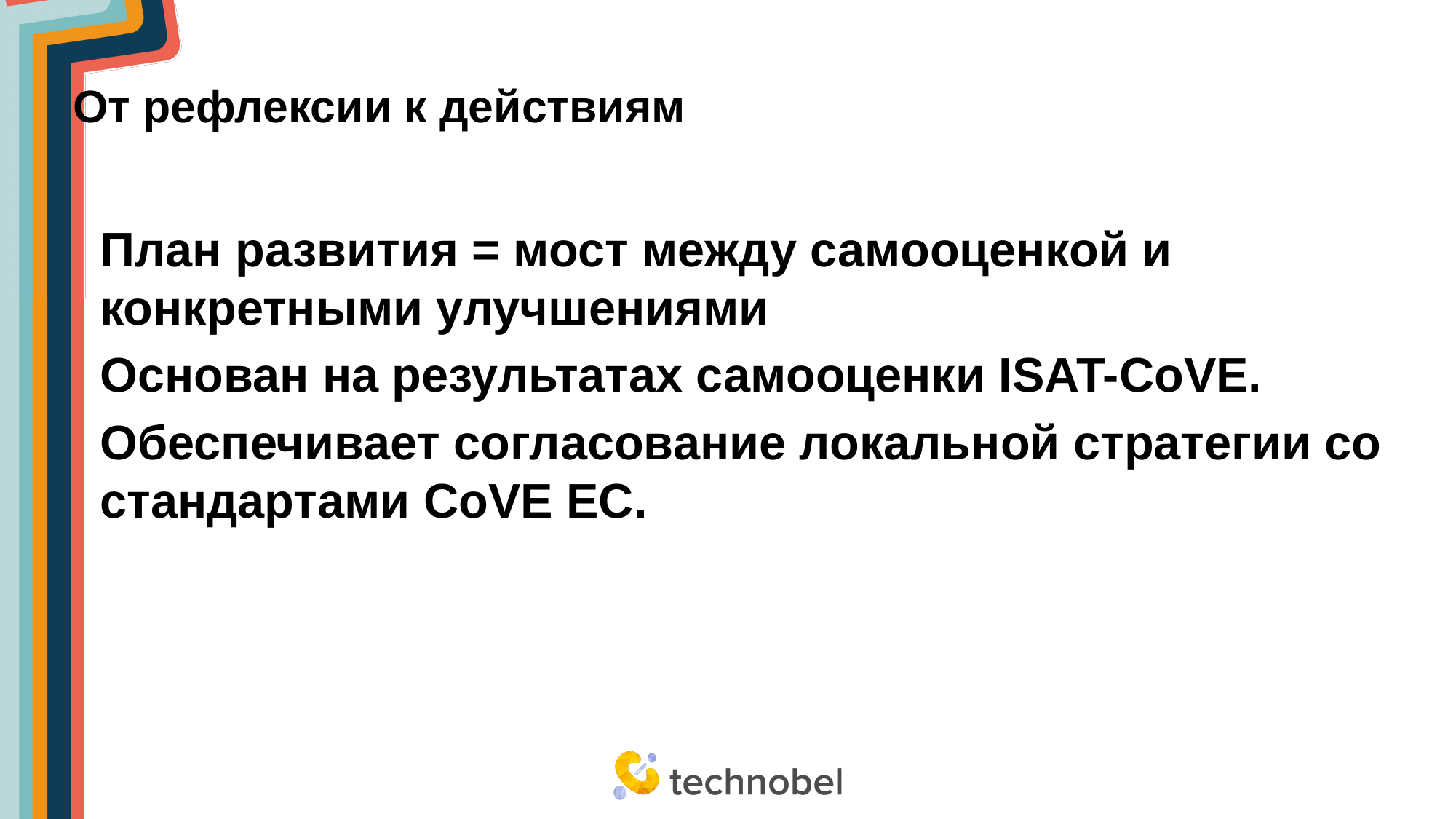

# От рефлексии к действиям
План развития = мост между самооценкой и конкретными улучшениями
Основан на результатах самооценки ISAT-CoVE.
Обеспечивает согласование локальной стратегии со стандартами CoVE ЕС.